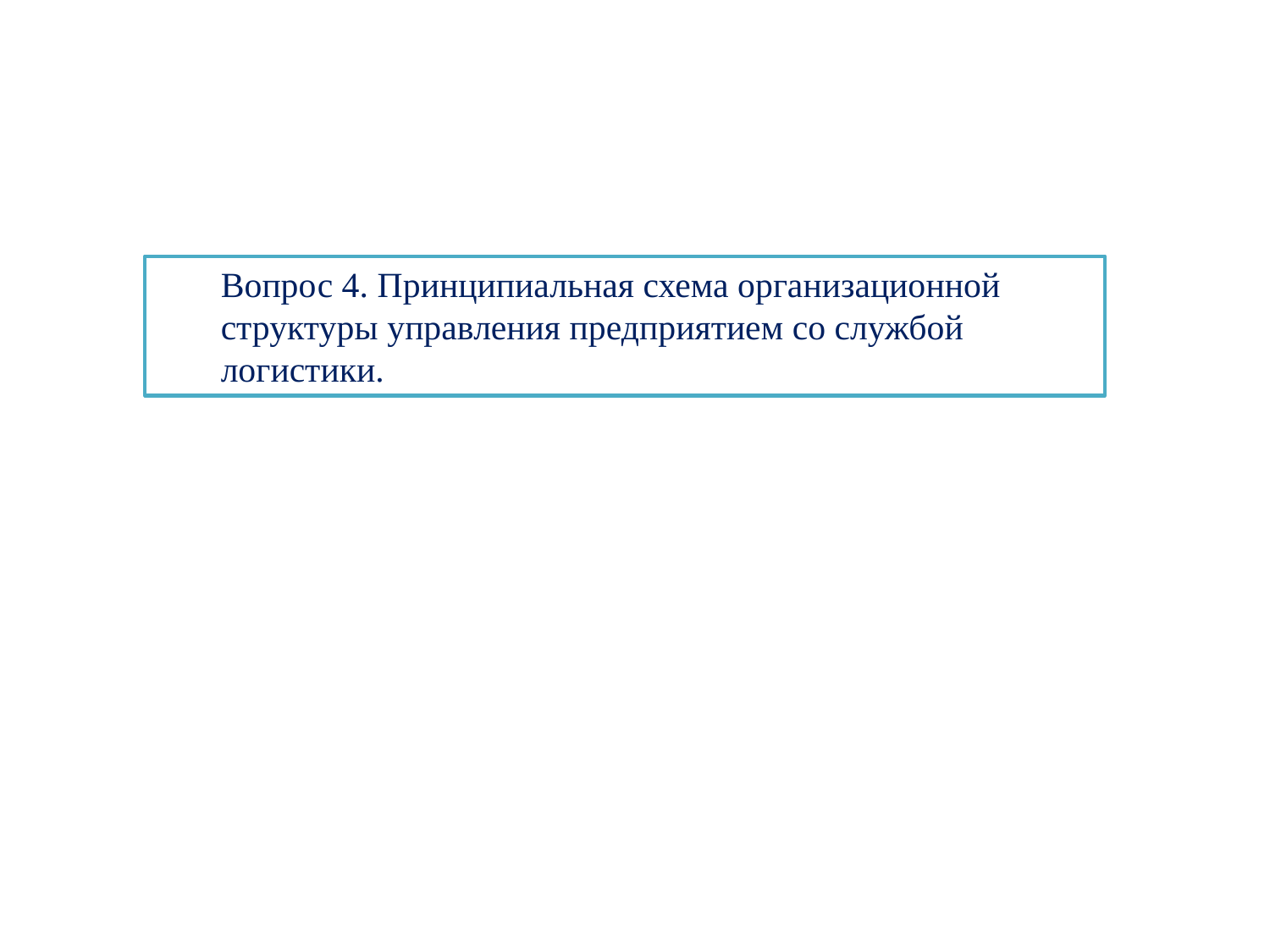

Вопрос 4. Принципиальная схема организационной структуры управления предприятием со службой логистики.